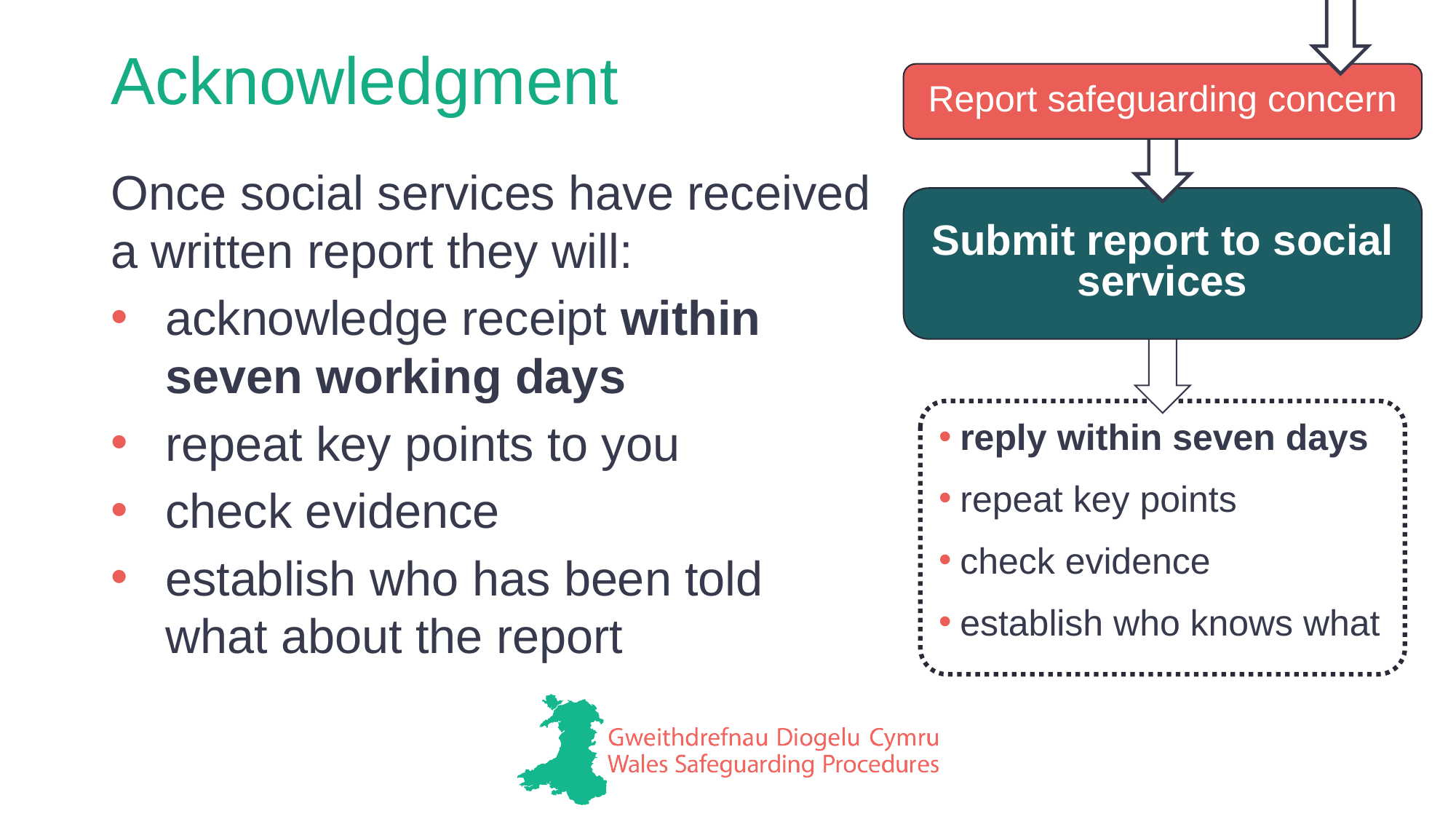

# Acknowledgment
Report safeguarding concern

Submit report to social services
Once social services have received a written report they will:
acknowledge receipt within seven working days
repeat key points to you
check evidence
establish who has been told what about the report

reply within seven days
repeat key points
check evidence
establish who knows what